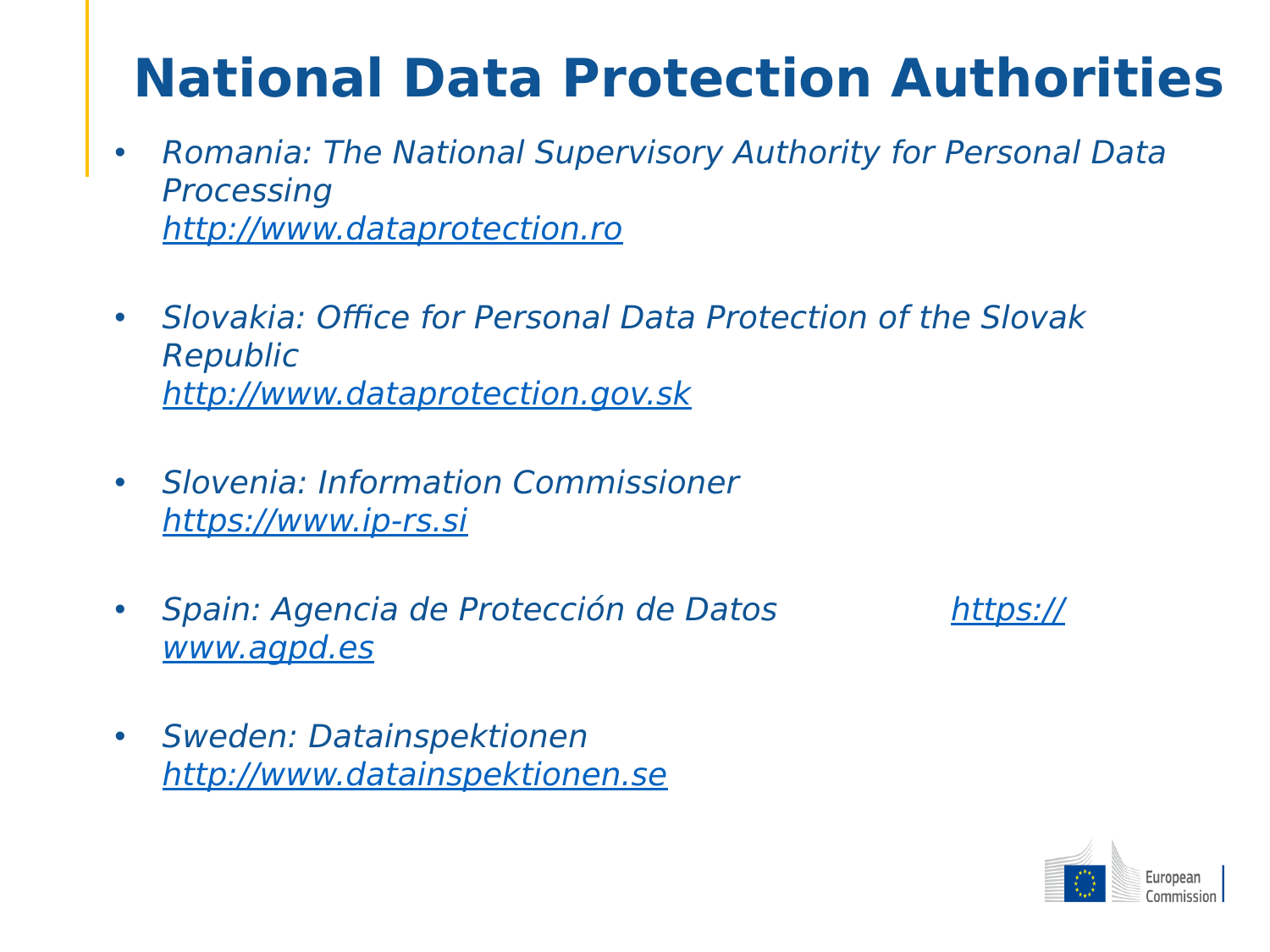

# National Data Protection Authorities
Romania: The National Supervisory Authority for Personal Data Processing                                            http://www.dataprotection.ro

Slovakia: Office for Personal Data Protection of the Slovak Republic                                                       http://www.dataprotection.gov.sk

Slovenia: Information Commissioner                     https://www.ip-rs.si

Spain: Agencia de Protección de Datos                 https://www.agpd.es

Sweden: Datainspektionen                  http://www.datainspektionen.se